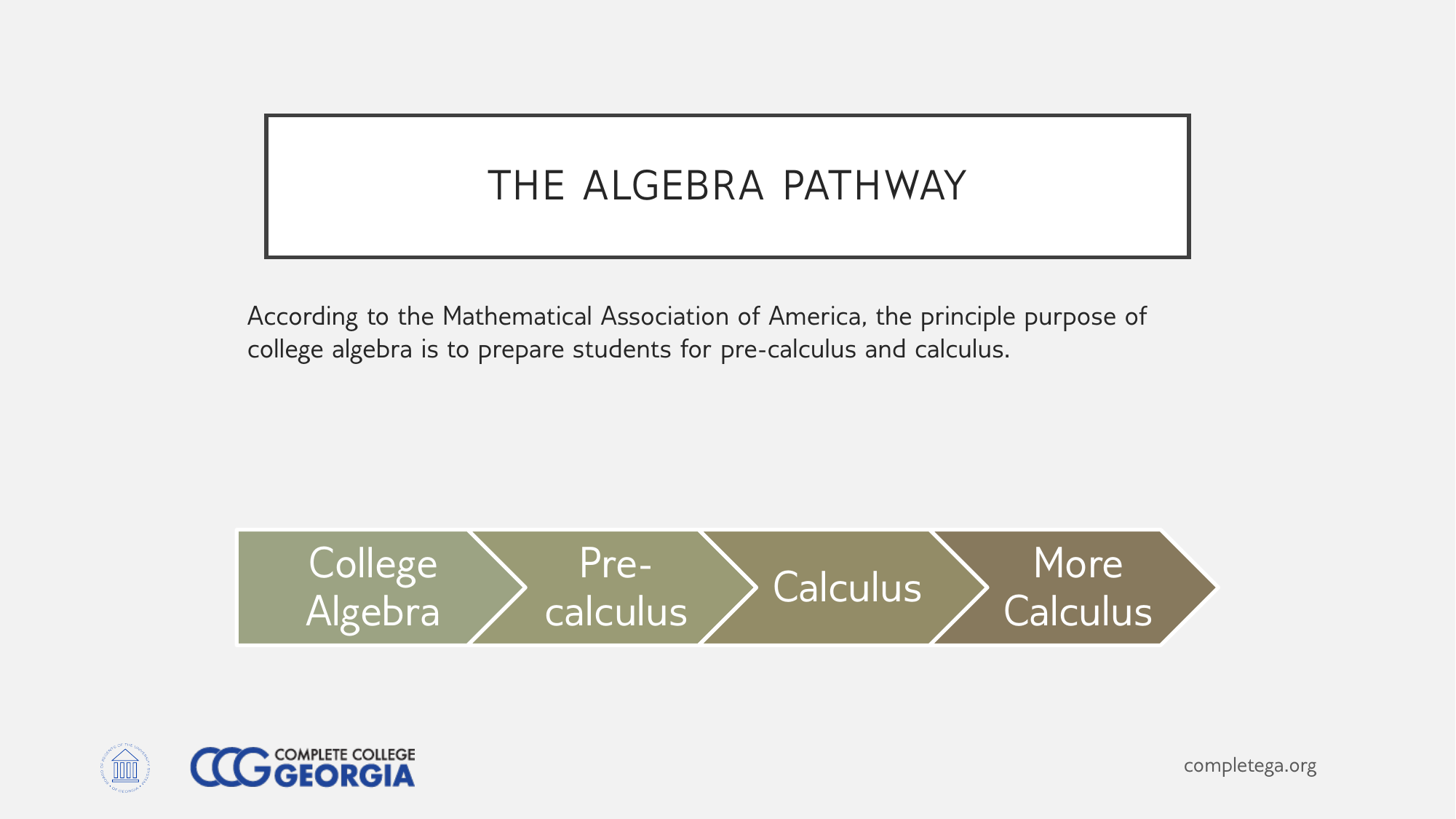

# The Algebra Pathway
According to the Mathematical Association of America, the principle purpose of college algebra is to prepare students for pre-calculus and calculus.

College Algebra
Pre-calculus
Calculus
More Calculus